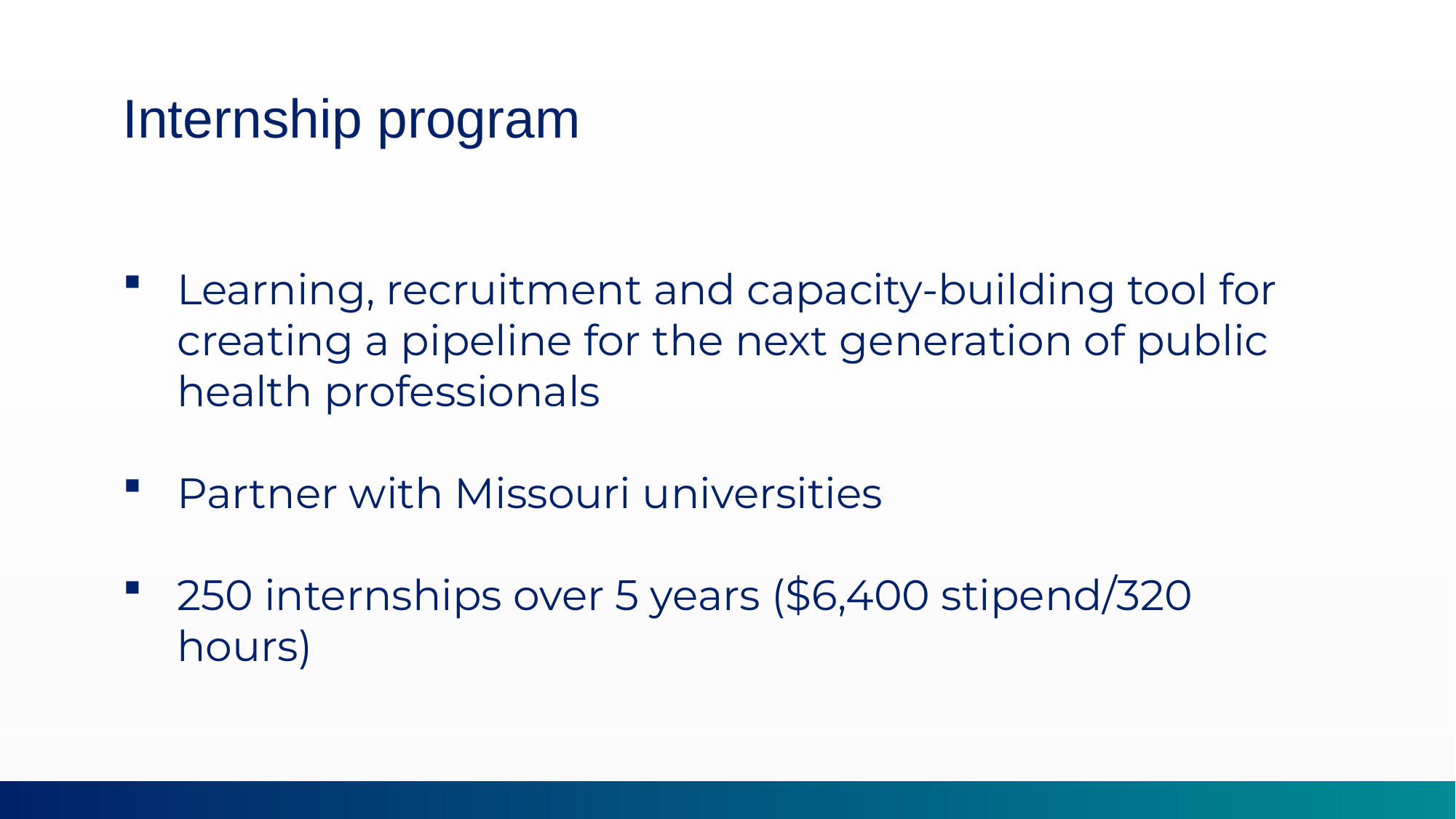

Internship program
Learning, recruitment and capacity-building tool for creating a pipeline for the next generation of public health professionals

Partner with Missouri universities

250 internships over 5 years ($6,400 stipend/320 hours)